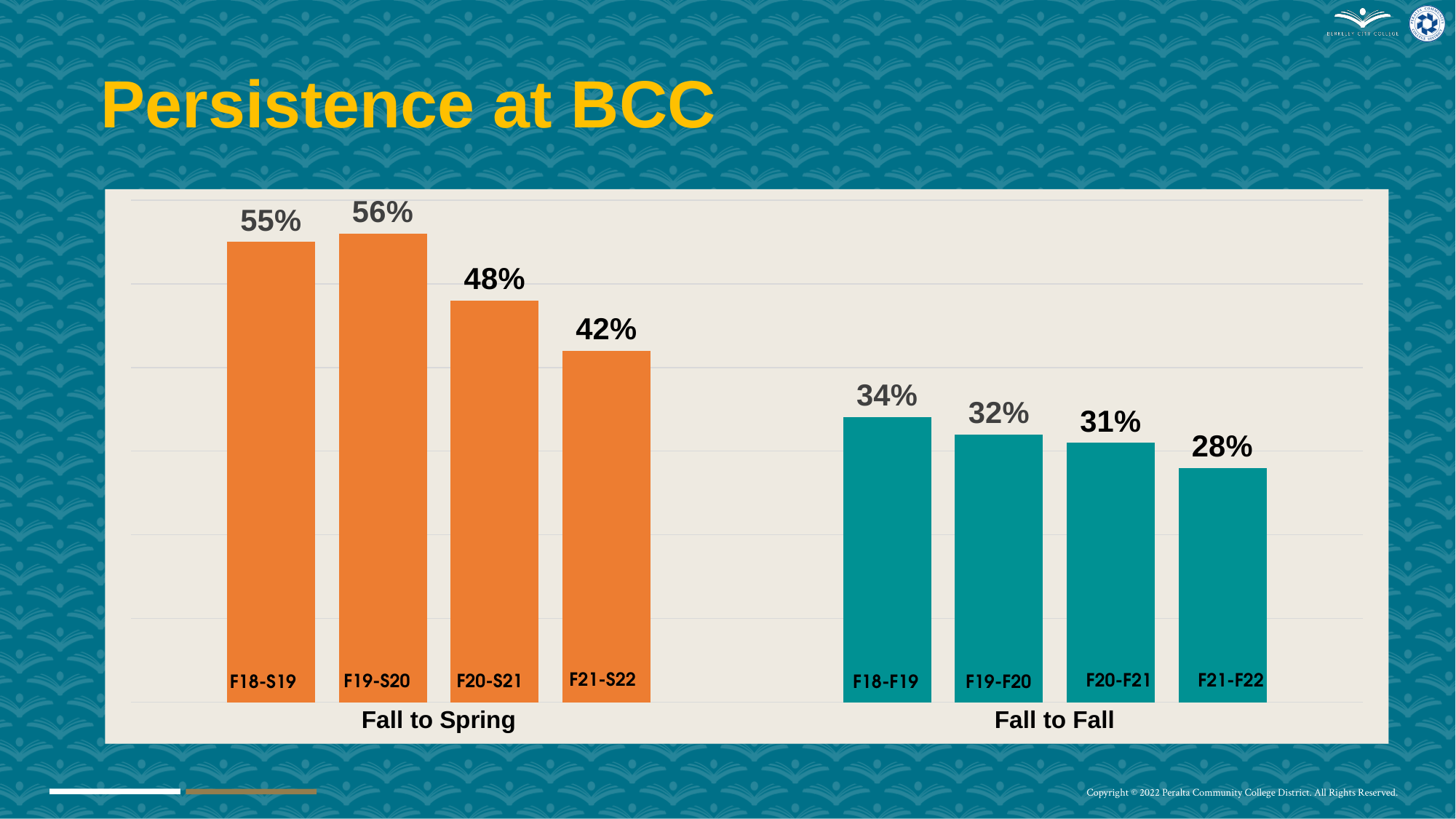

# Persistence at BCC

### Chart

| Category | F21 Cohort | F20 Cohort | F19 Cohort | F18 Cohort |
|---|---|---|---|---|
| Fall to Fall | 0.28 | 0.31 | 0.32 | 0.3409090909090909 |
| Fall to Spring | 0.42 | 0.48 | 0.56 | 0.55 |
F21-S22
F21-F22
F20-F21
F19-S20
F20-S21
F18-S19
F18-F19
F19-F20